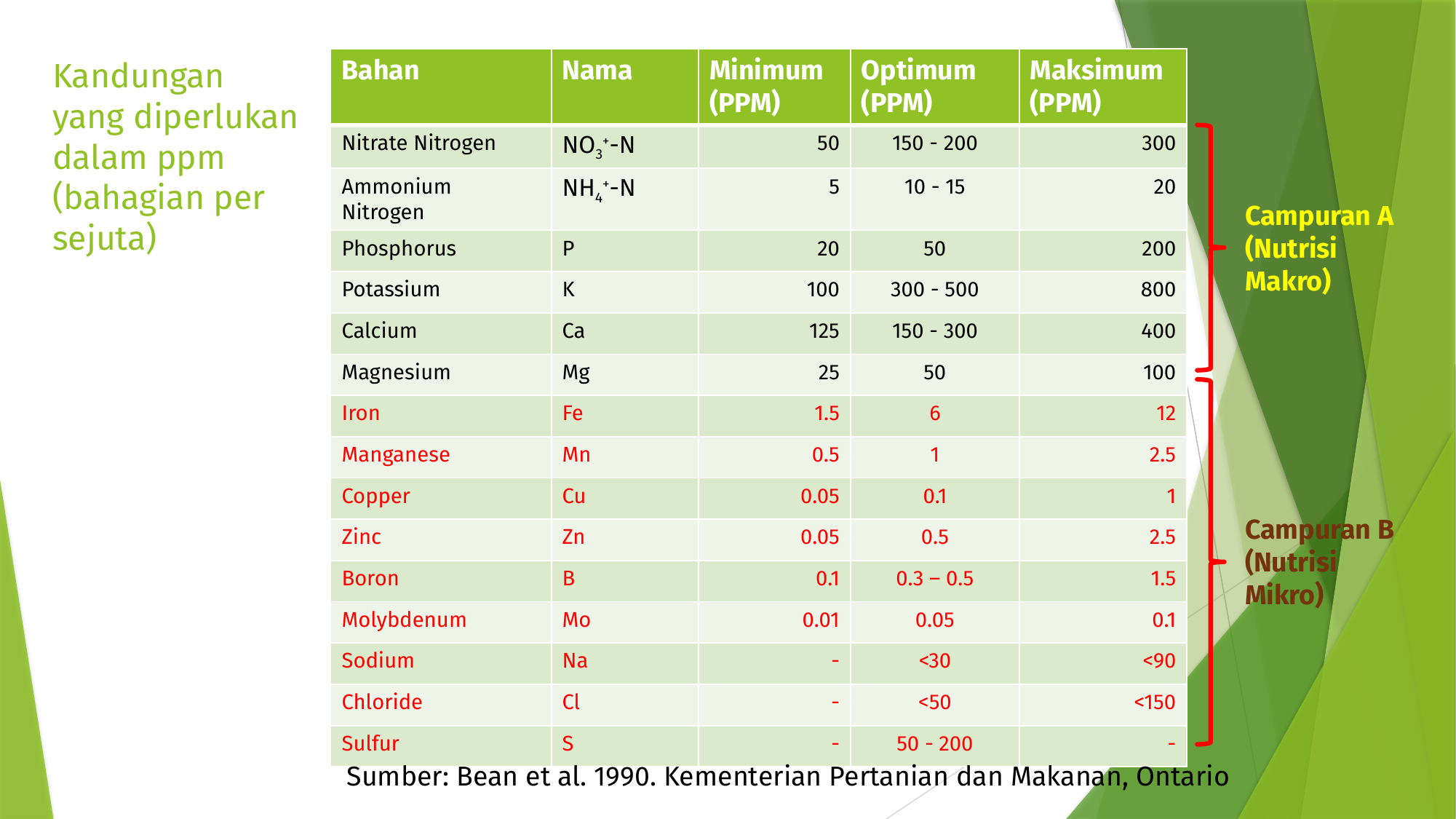

# Kandungan yang diperlukan dalam ppm (bahagian per sejuta)
| Bahan | Nama | Minimum (PPM) | Optimum (PPM) | Maksimum (PPM) |
| --- | --- | --- | --- | --- |
| Nitrate Nitrogen | NO3+-N | 50 | 150 - 200 | 300 |
| Ammonium Nitrogen | NH4+-N | 5 | 10 - 15 | 20 |
| Phosphorus | P | 20 | 50 | 200 |
| Potassium | K | 100 | 300 - 500 | 800 |
| Calcium | Ca | 125 | 150 - 300 | 400 |
| Magnesium | Mg | 25 | 50 | 100 |
| Iron | Fe | 1.5 | 6 | 12 |
| Manganese | Mn | 0.5 | 1 | 2.5 |
| Copper | Cu | 0.05 | 0.1 | 1 |
| Zinc | Zn | 0.05 | 0.5 | 2.5 |
| Boron | B | 0.1 | 0.3 – 0.5 | 1.5 |
| Molybdenum | Mo | 0.01 | 0.05 | 0.1 |
| Sodium | Na | - | <30 | <90 |
| Chloride | Cl | - | <50 | <150 |
| Sulfur | S | - | 50 - 200 | - |

Campuran A (Nutrisi Makro)

Campuran B (Nutrisi Mikro)
Sumber: Bean et al. 1990. Kementerian Pertanian dan Makanan, Ontario